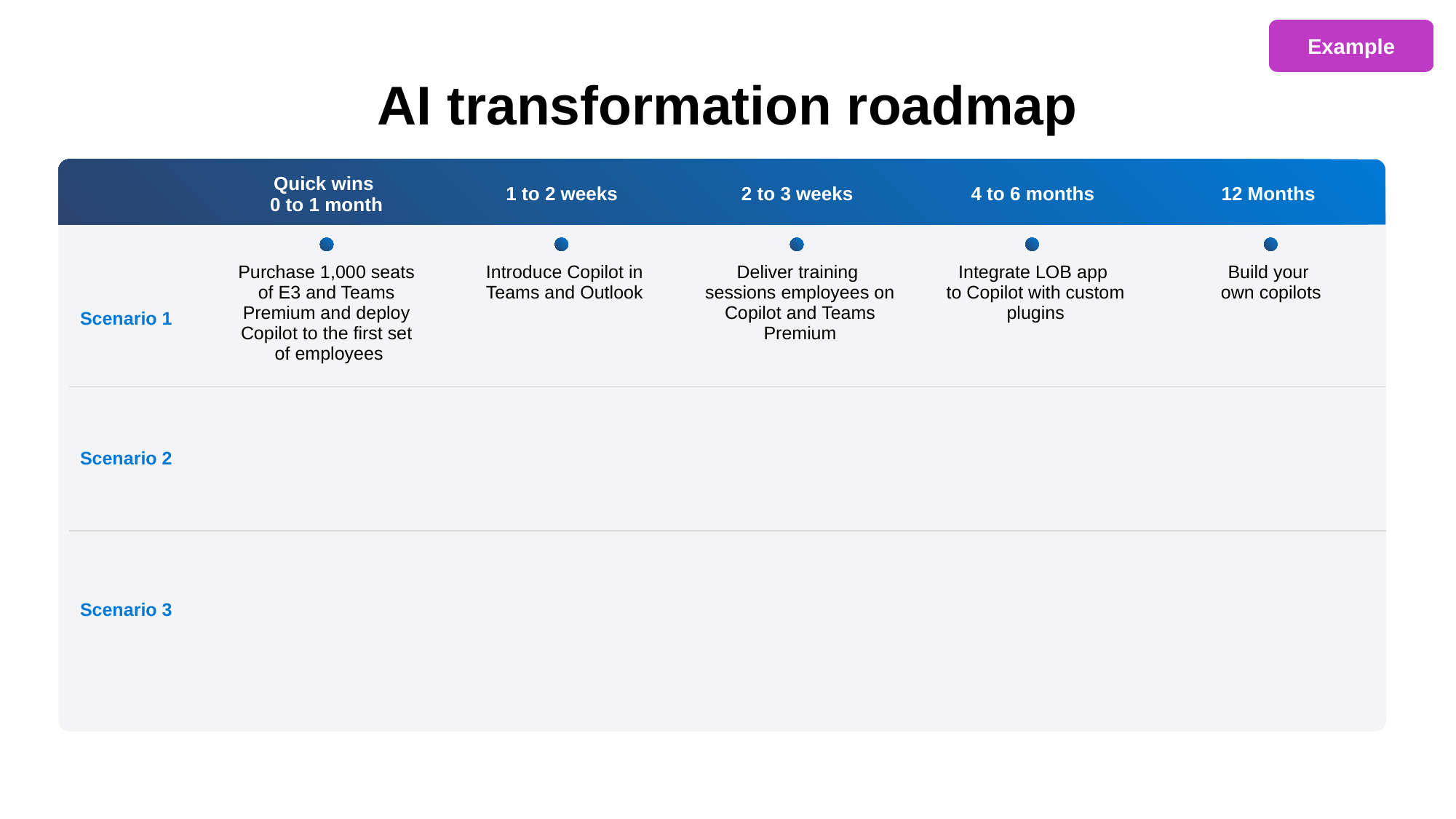

Example
# AI transformation roadmap

|  | Quick wins 0 to 1 month | 1 to 2 weeks | 2 to 3 weeks | 4 to 6 months | 12 Months |
| --- | --- | --- | --- | --- | --- |
| Scenario 1 | Purchase 1,000 seats of E3 and Teams Premium and deploy Copilot to the first set of employees | Introduce Copilot in Teams and Outlook | Deliver training sessions employees on Copilot and Teams Premium | Integrate LOB app to Copilot with custom plugins | Build your own copilots |
| Scenario 2 |  |  |  |  |  |
| Scenario 3 |  |  |  |  |  |